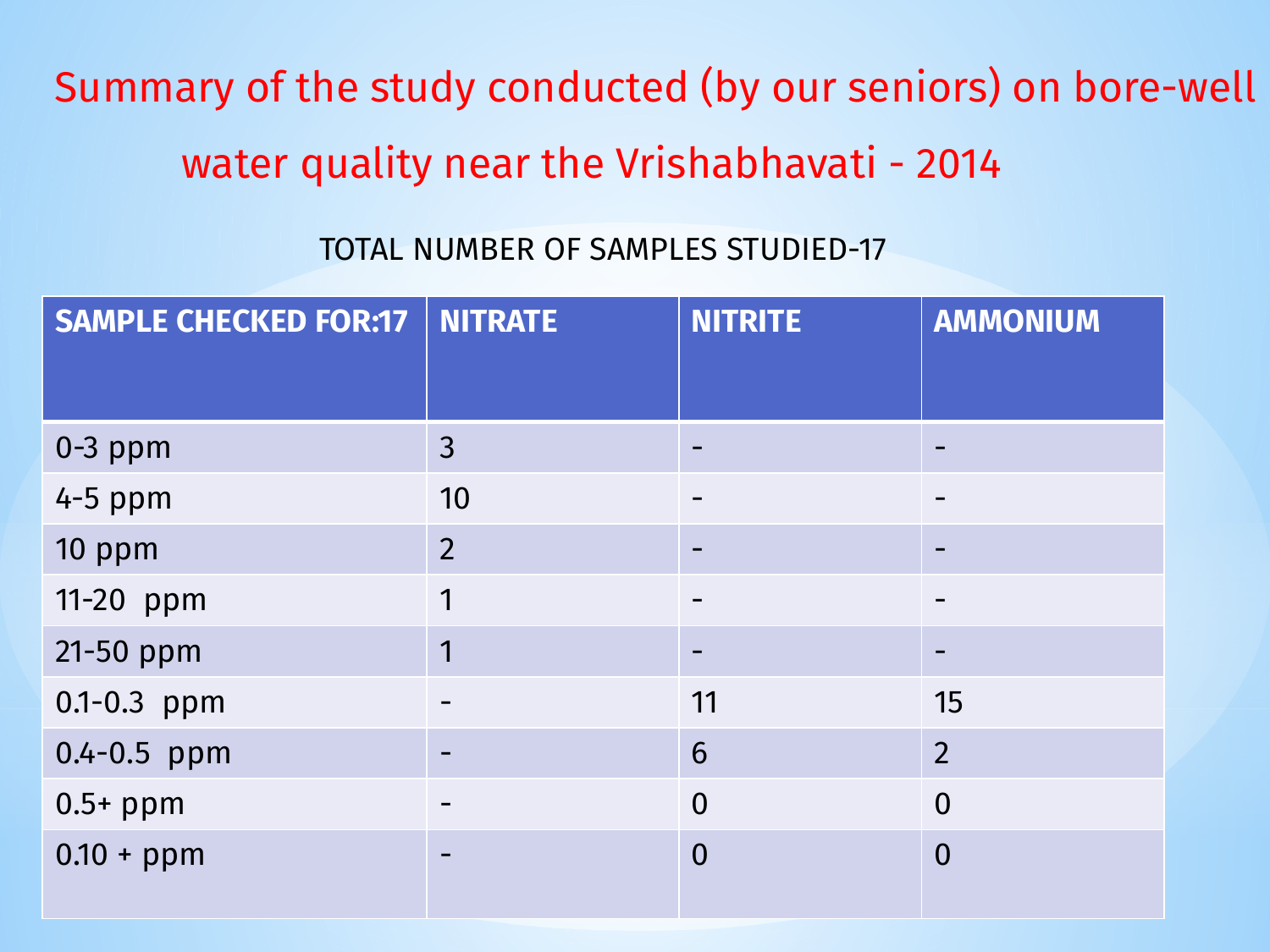

Summary of the study conducted (by our seniors) on bore-well  	water quality near the Vrishabhavati - 2014
TOTAL NUMBER OF SAMPLES STUDIED-17
| SAMPLE CHECKED FOR:17 | NITRATE | NITRITE | AMMONIUM |
| --- | --- | --- | --- |
| 0-3 ppm | 3 | - | - |
| 4-5 ppm | 10 | - | - |
| 10 ppm | 2 | - | - |
| 11-20 ppm | 1 | - | - |
| 21-50 ppm | 1 | - | - |
| 0.1-0.3 ppm | - | 11 | 15 |
| 0.4-0.5 ppm | - | 6 | 2 |
| 0.5+ ppm | - | 0 | 0 |
| 0.10 + ppm | - | 0 | 0 |